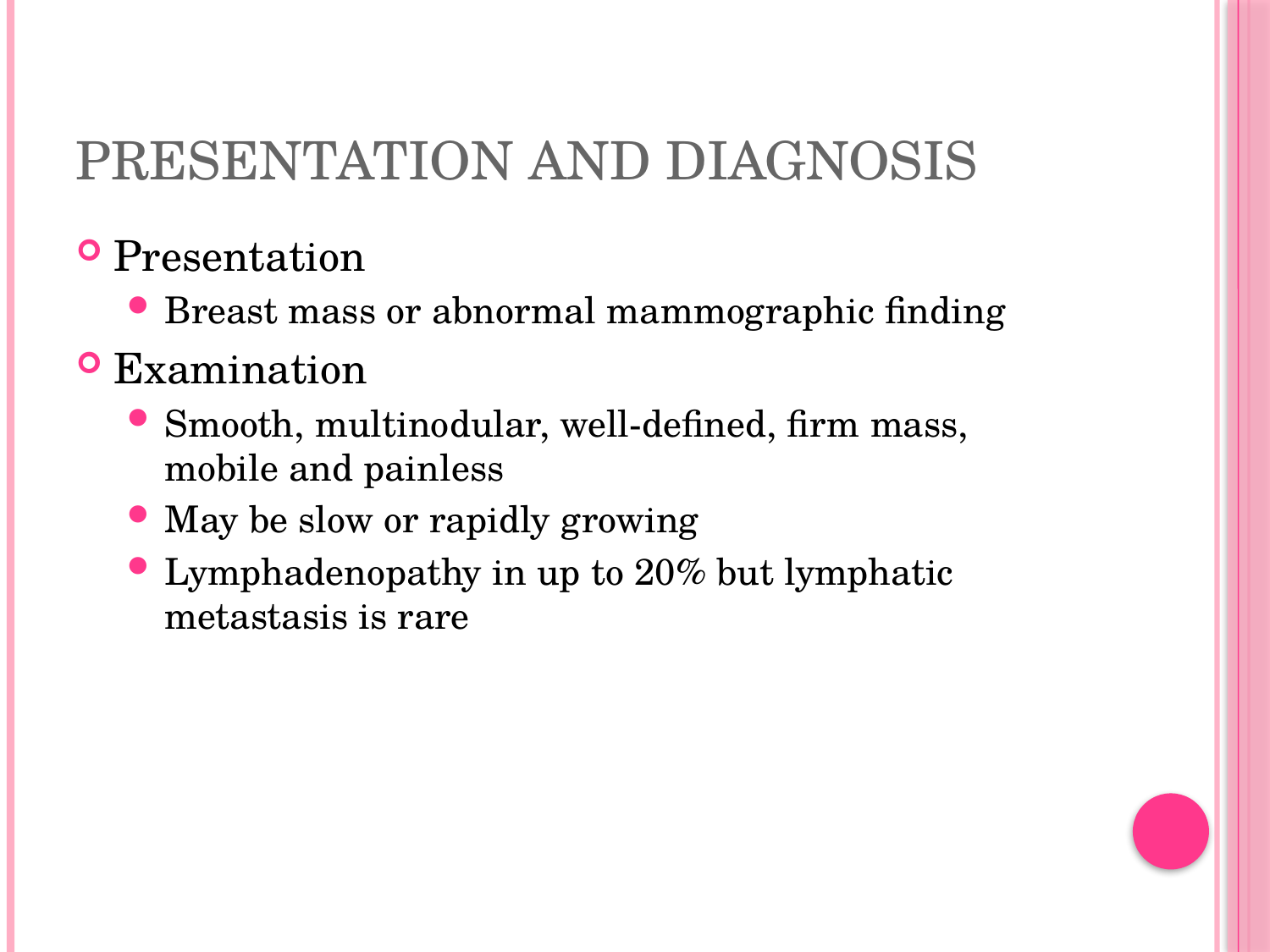

# Presentation and Diagnosis
Presentation
Breast mass or abnormal mammographic finding
Examination
Smooth, multinodular, well-defined, firm mass, mobile and painless
May be slow or rapidly growing
Lymphadenopathy in up to 20% but lymphatic metastasis is rare